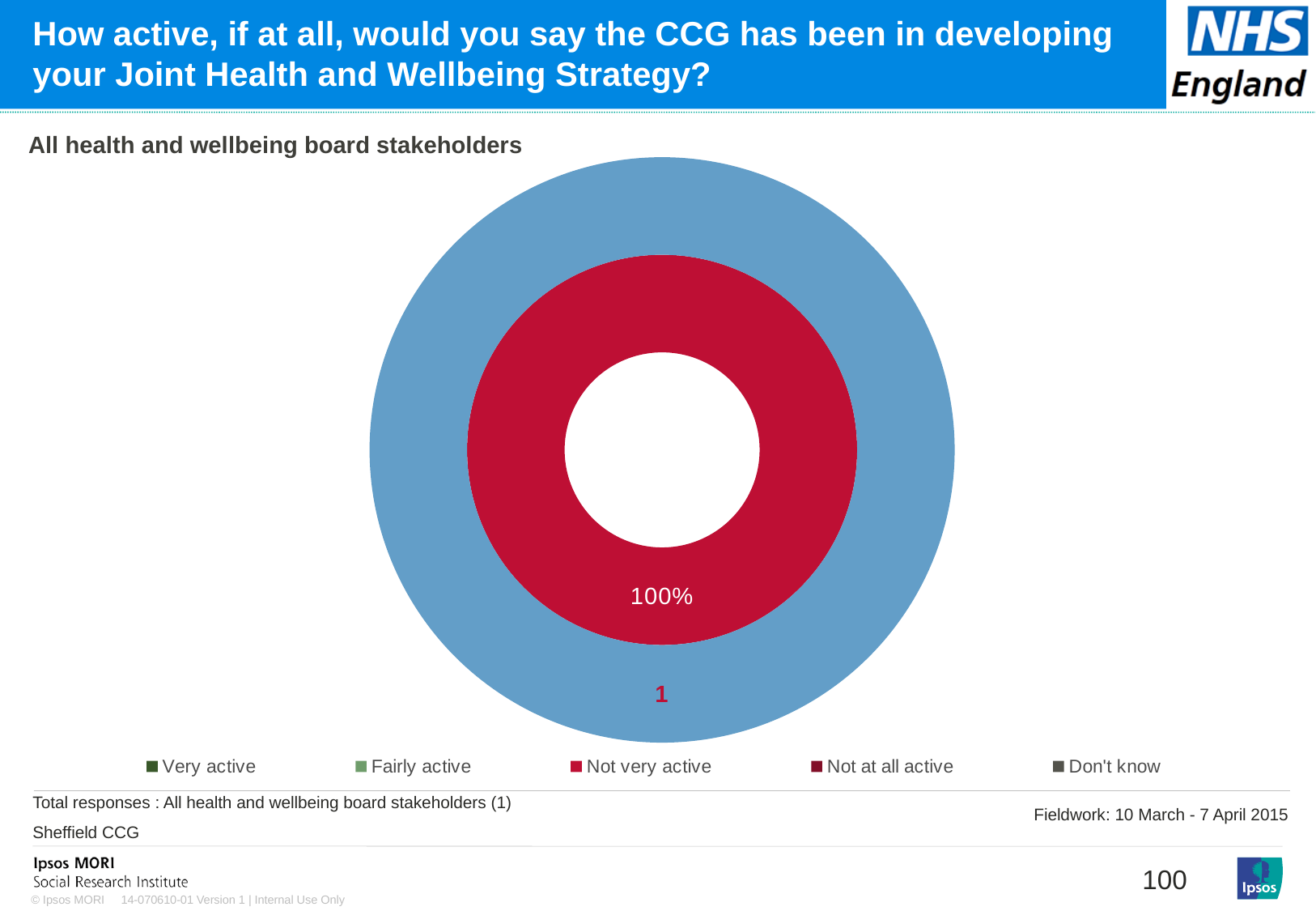

# How active, if at all, would you say the CCG has been in developing your Joint Health and Wellbeing Strategy?

### Chart: Ipsos Ribbon Rules

| Category |  |
|---|---|

### Chart

| Category | Sales | Column1 |
|---|---|---|
| Very active | 0.0 | 0.0 |
| Fairly active | 0.0 | 0.0 |
| Not very active | 100.0 | 1.0 |
| Not at all active | 0.0 | 0.0 |
| Don't know | 0.0 | 0.0 |
All health and wellbeing board stakeholders
Total responses : All health and wellbeing board stakeholders (1)
Sheffield CCG
Fieldwork: 10 March - 7 April 2015